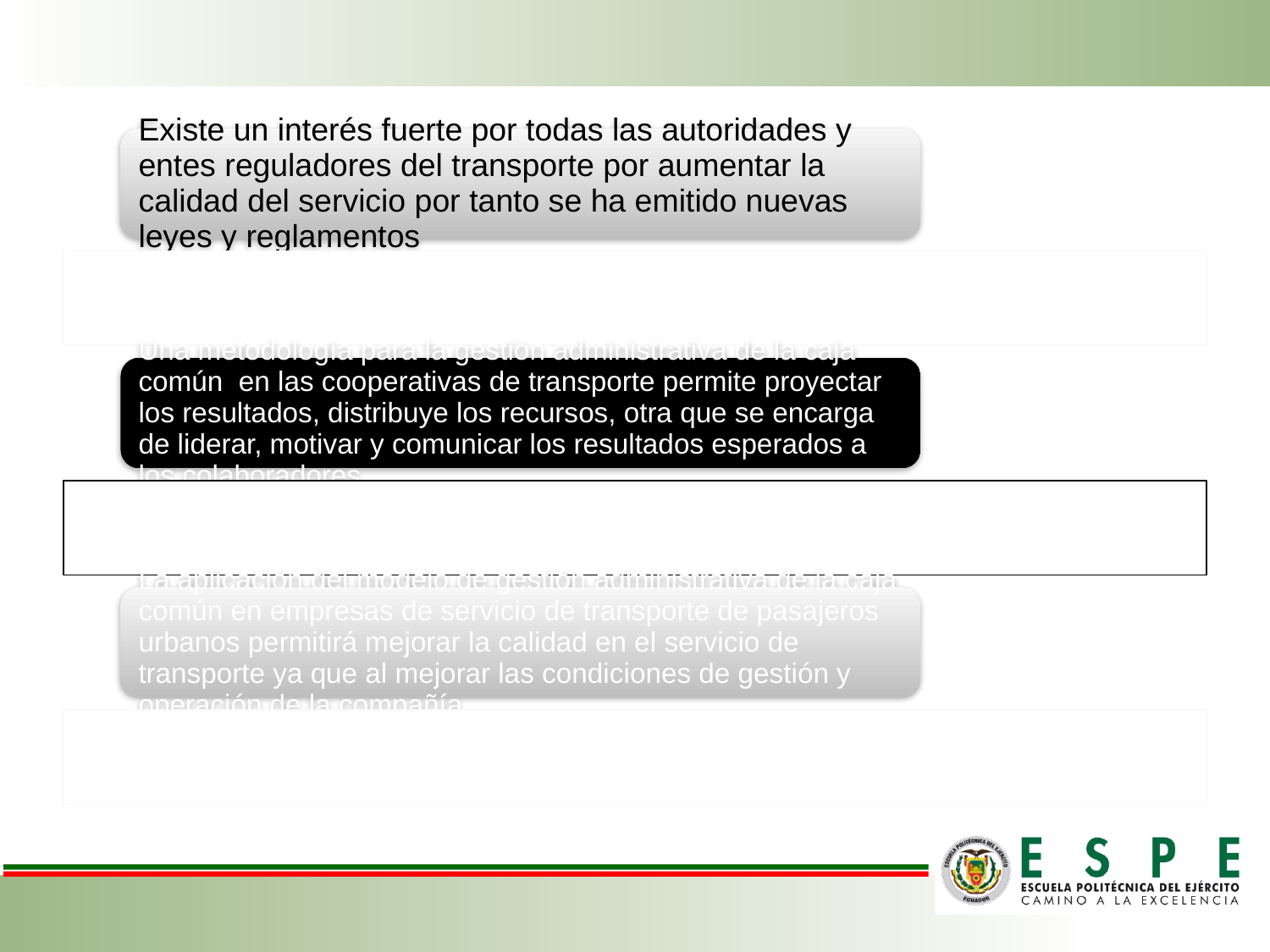

Existe un interés fuerte por todas las autoridades y entes reguladores del transporte por aumentar la calidad del servicio por tanto se ha emitido nuevas leyes y reglamentos
Una metodología para la gestión administrativa de la caja común  en las cooperativas de transporte permite proyectar los resultados, distribuye los recursos, otra que se encarga de liderar, motivar y comunicar los resultados esperados a los colaboradores
La aplicación del modelo de gestión administrativa de la caja común en empresas de servicio de transporte de pasajeros urbanos permitirá mejorar la calidad en el servicio de transporte ya que al mejorar las condiciones de gestión y operación de la compañía